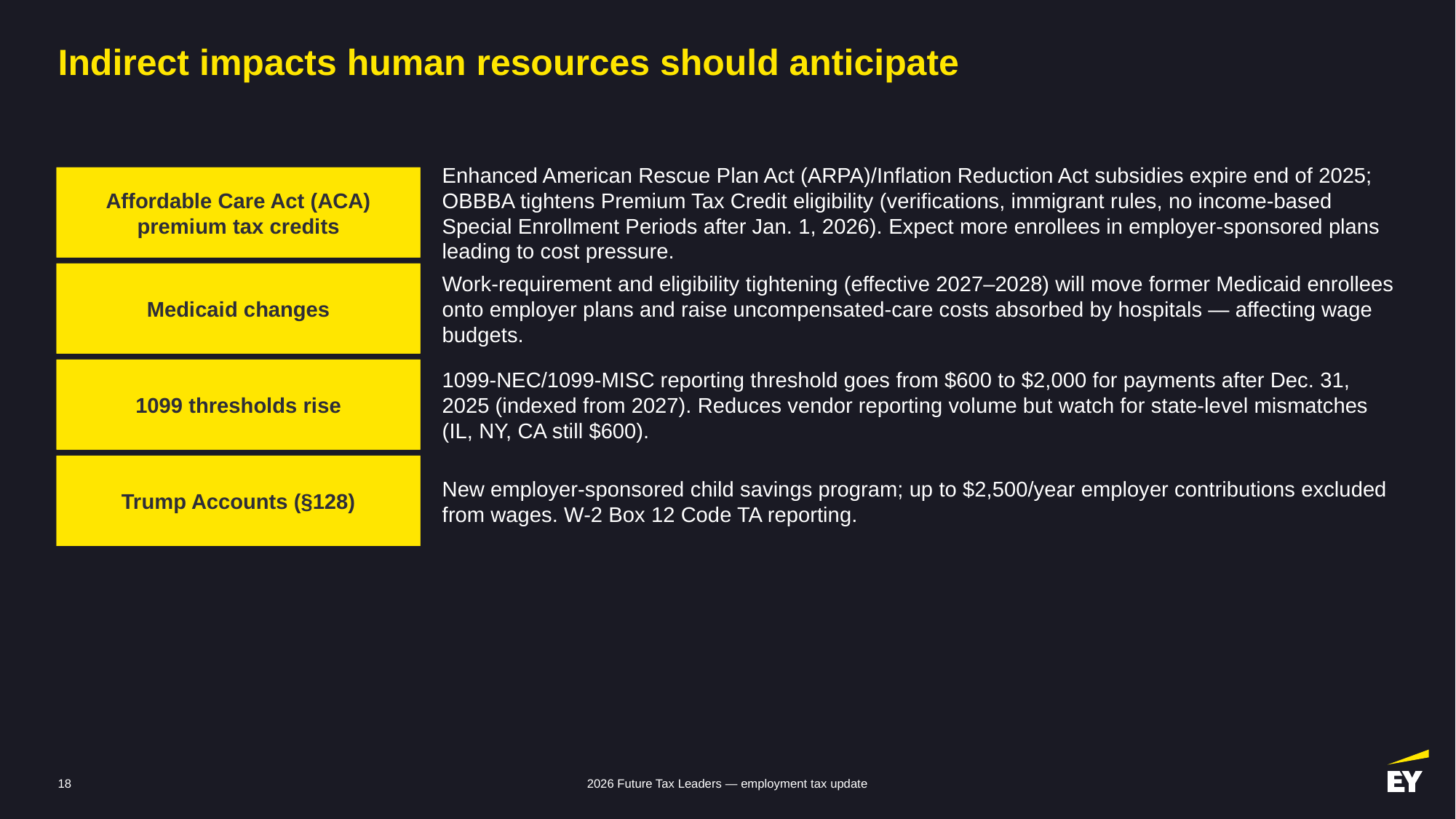

# Indirect impacts human resources should anticipate

Affordable Care Act (ACA) premium tax credits
Enhanced American Rescue Plan Act (ARPA)/Inflation Reduction Act subsidies expire end of 2025; OBBBA tightens Premium Tax Credit eligibility (verifications, immigrant rules, no income-based Special Enrollment Periods after Jan. 1, 2026). Expect more enrollees in employer-sponsored plans leading to cost pressure.

Medicaid changes
Work-requirement and eligibility tightening (effective 2027–2028) will move former Medicaid enrollees onto employer plans and raise uncompensated-care costs absorbed by hospitals — affecting wage budgets.

1099 thresholds rise
1099-NEC/1099-MISC reporting threshold goes from $600 to $2,000 for payments after Dec. 31, 2025 (indexed from 2027). Reduces vendor reporting volume but watch for state-level mismatches (IL, NY, CA still $600).

Trump Accounts (§128)
New employer-sponsored child savings program; up to $2,500/year employer contributions excluded from wages. W-2 Box 12 Code TA reporting.